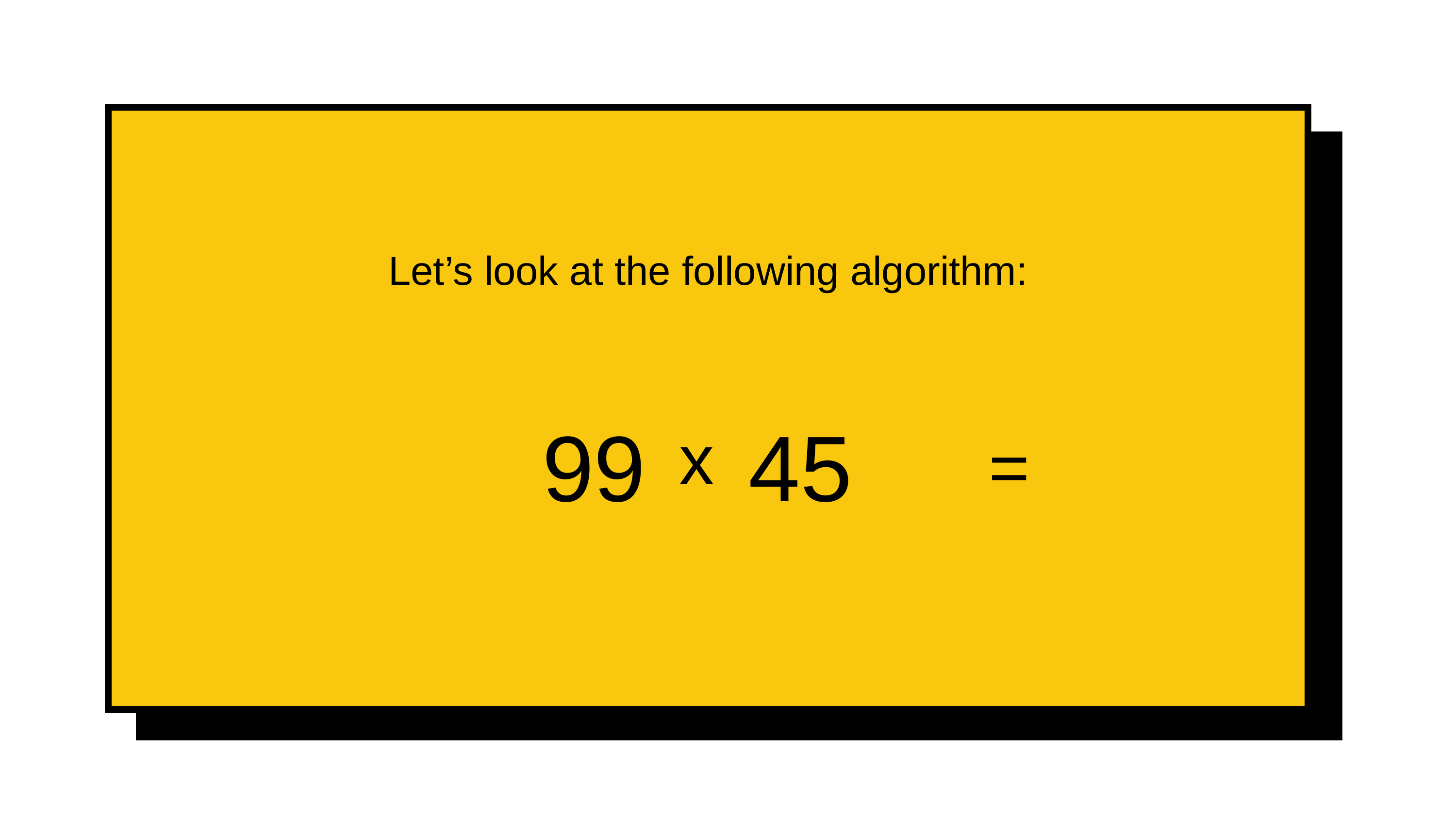

Let’s look at the following algorithm:
99    45
x
=